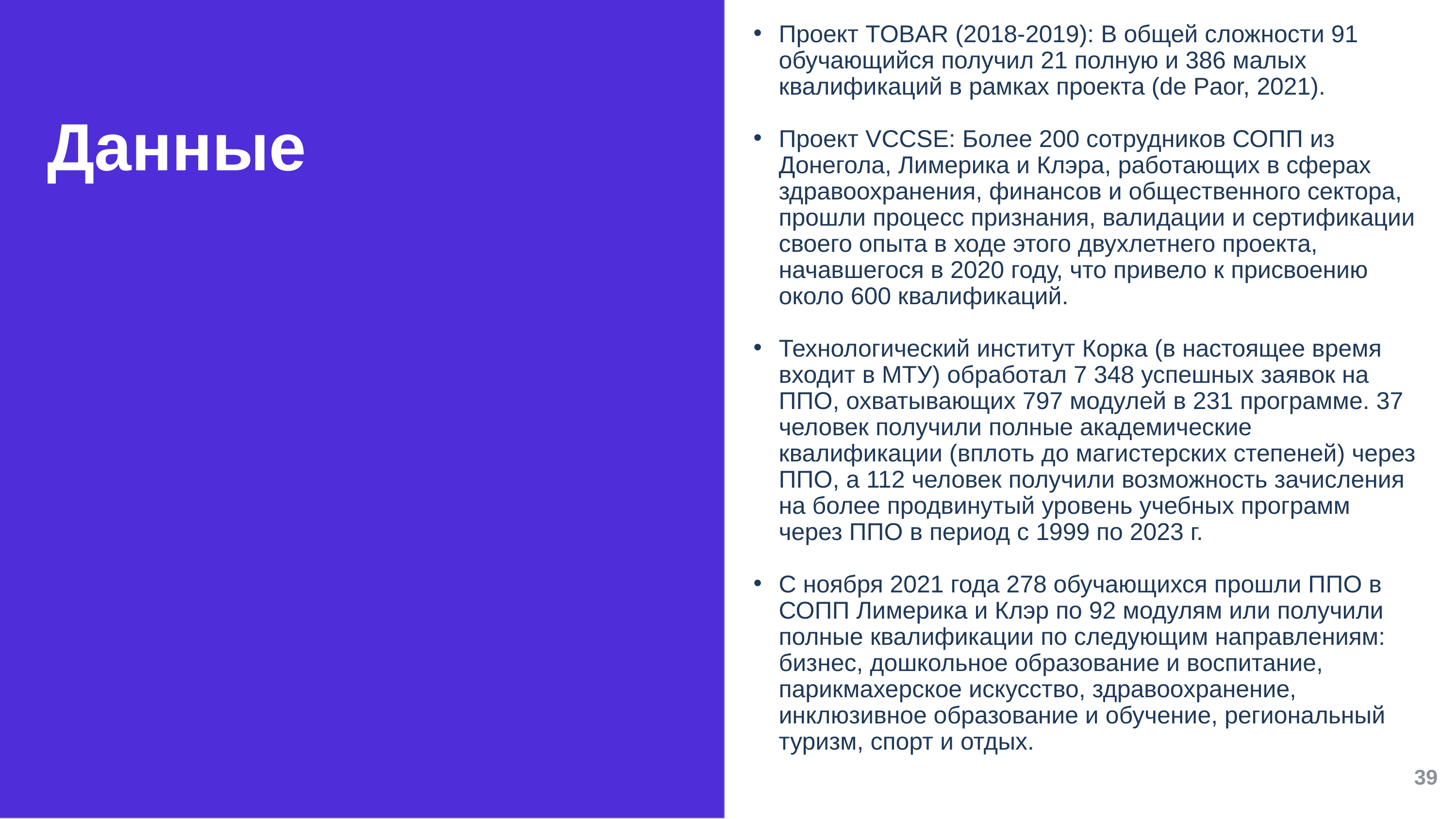

Проект TOBAR (2018-2019): В общей сложности 91 обучающийся получил 21 полную и 386 малых квалификаций в рамках проекта (de Paor, 2021).

Проект VCCSE: Более 200 сотрудников СОПП из Донегола, Лимерика и Клэра, работающих в сферах здравоохранения, финансов и общественного сектора, прошли процесс признания, валидации и сертификации своего опыта в ходе этого двухлетнего проекта, начавшегося в 2020 году, что привело к присвоению около 600 квалификаций.

Технологический институт Корка (в настоящее время входит в MTУ) обработал 7 348 успешных заявок на ППО, охватывающих 797 модулей в 231 программе. 37 человек получили полные академические квалификации (вплоть до магистерских степеней) через ППО, а 112 человек получили возможность зачисления на более продвинутый уровень учебных программ через ППО в период с 1999 по 2023 г.

С ноября 2021 года 278 обучающихся прошли ППО в СОПП Лимерика и Клэр по 92 модулям или получили полные квалификации по следующим направлениям: бизнес, дошкольное образование и воспитание, парикмахерское искусство, здравоохранение, инклюзивное образование и обучение, региональный туризм, спорт и отдых.
Данные

39